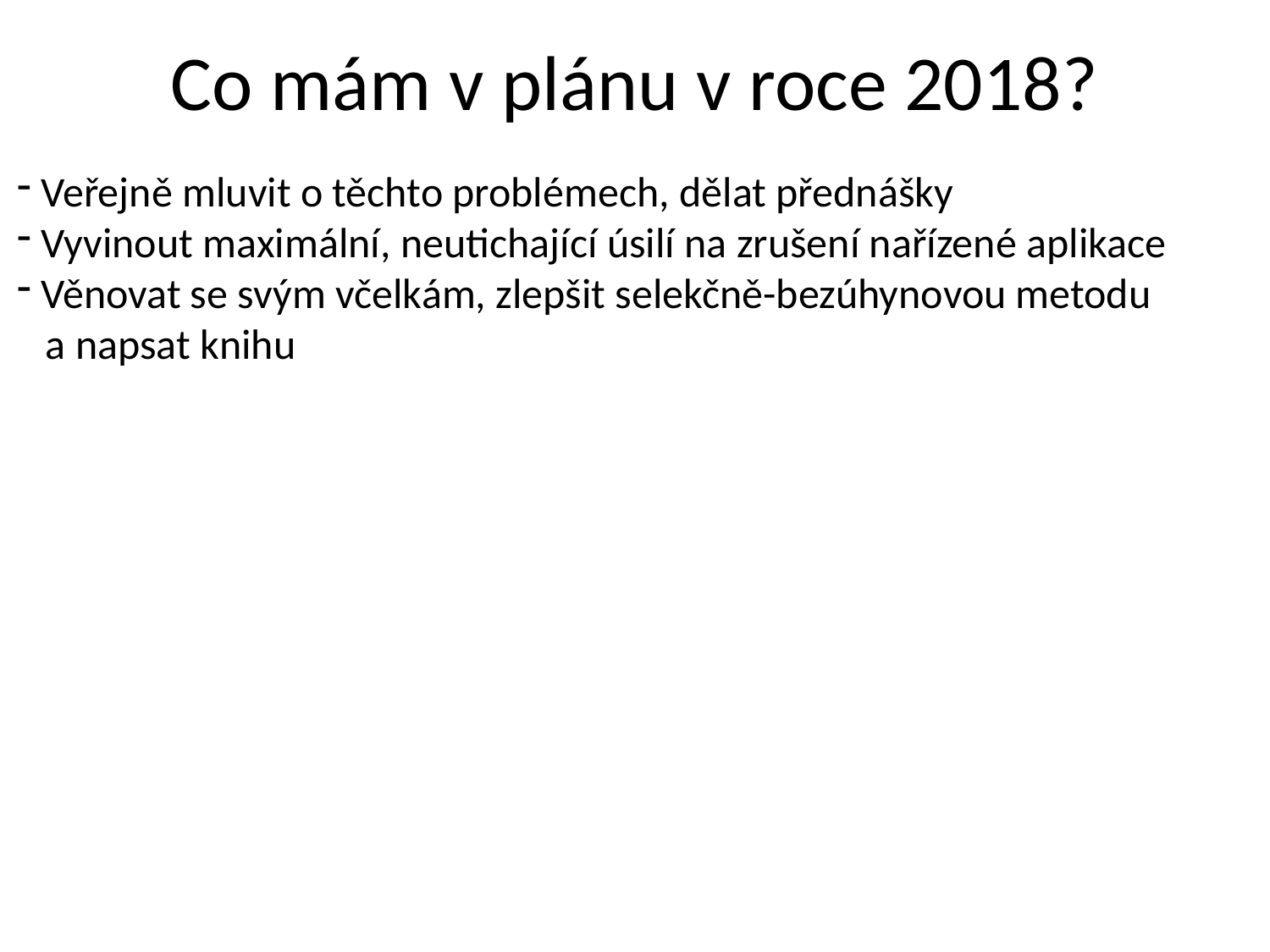

# Co mám v plánu v roce 2018?
 Veřejně mluvit o těchto problémech, dělat přednášky
 Vyvinout maximální, neutichající úsilí na zrušení nařízené aplikace
 Věnovat se svým včelkám, zlepšit selekčně-bezúhynovou metodu
   a napsat knihu